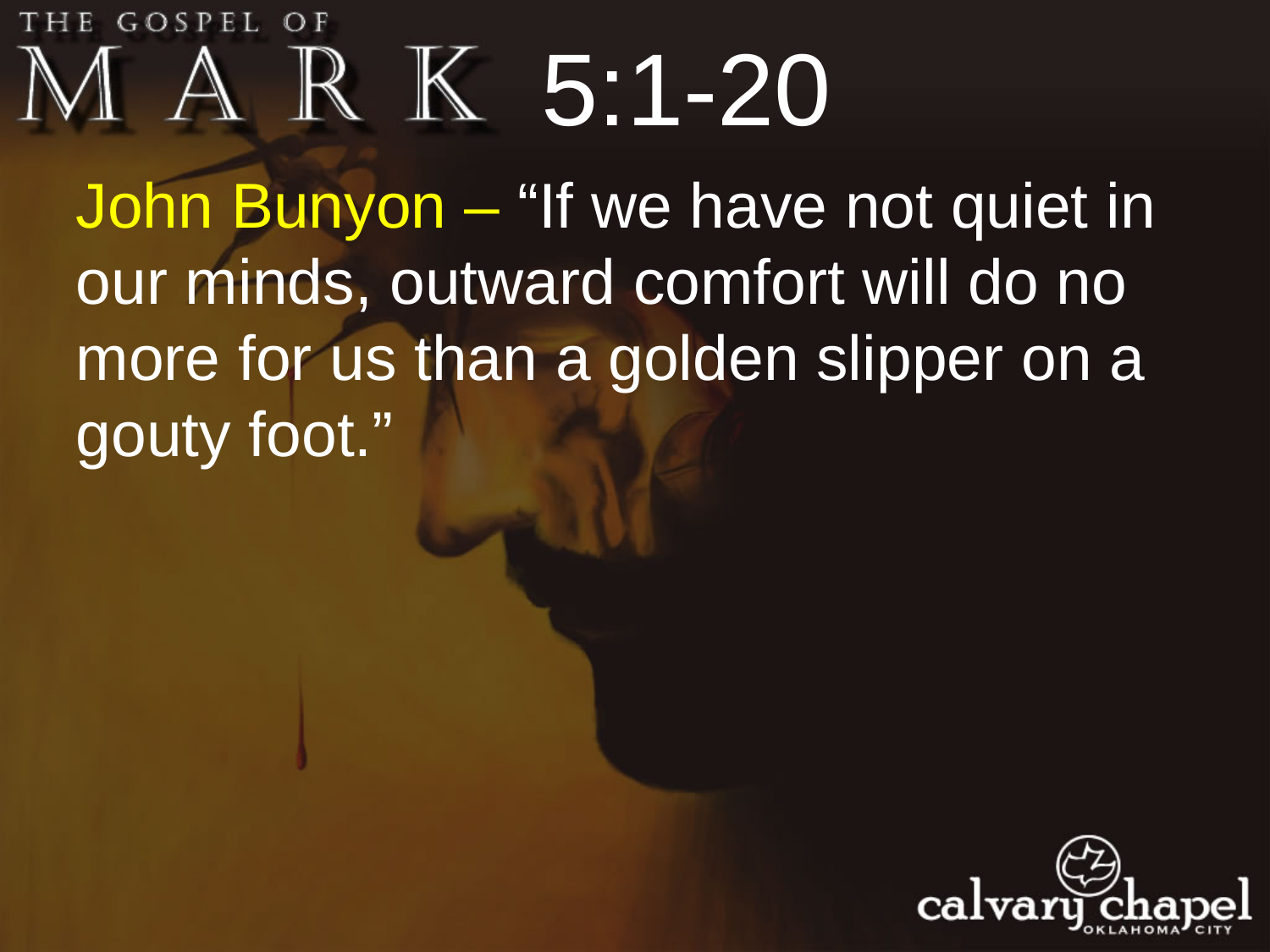

5:1-20
John Bunyon – “If we have not quiet in our minds, outward comfort will do no more for us than a golden slipper on a gouty foot.”